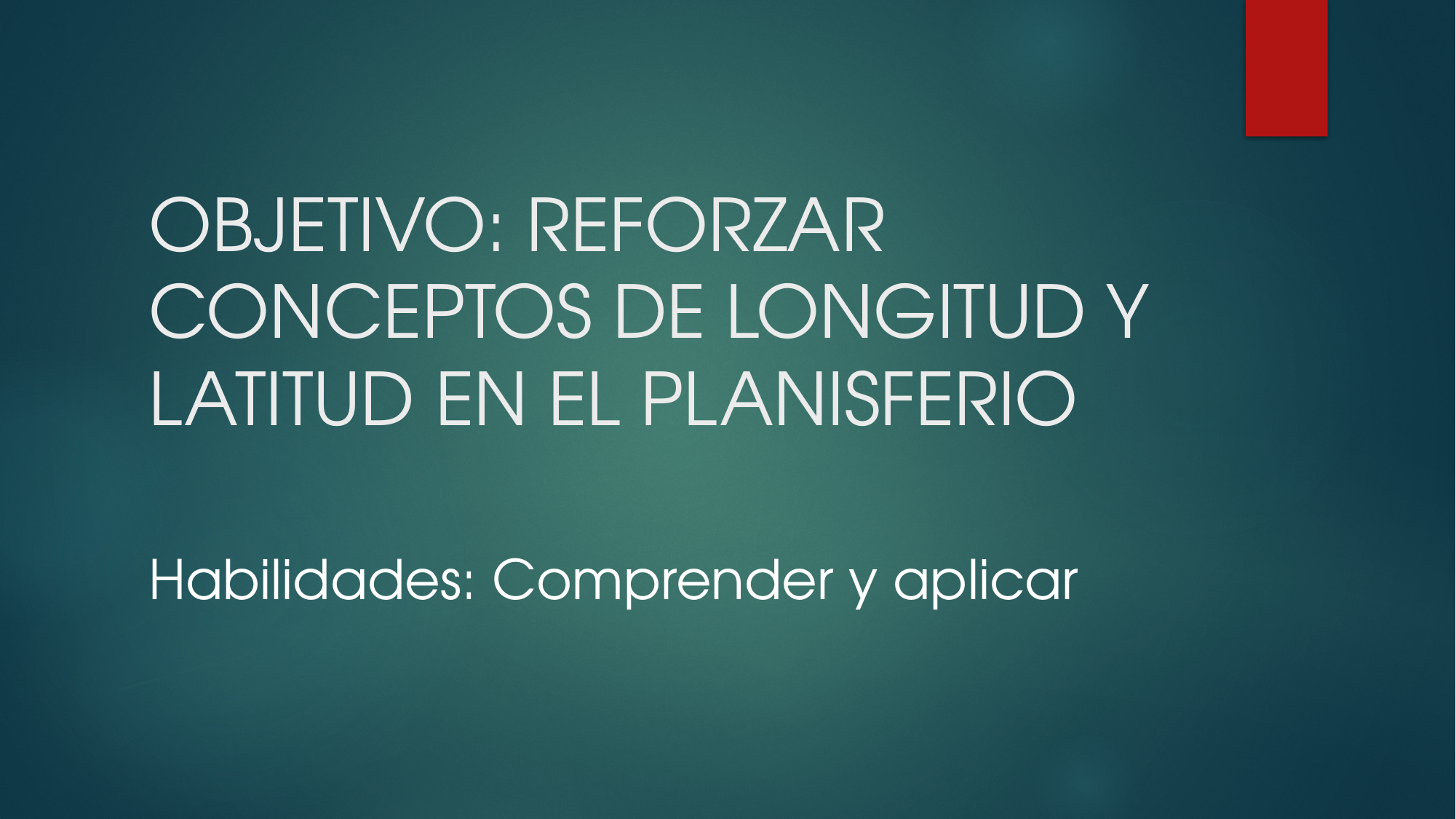

# OBJETIVO: REFORZAR CONCEPTOS DE LONGITUD Y LATITUD EN EL PLANISFERIO
Habilidades: Comprender y aplicar